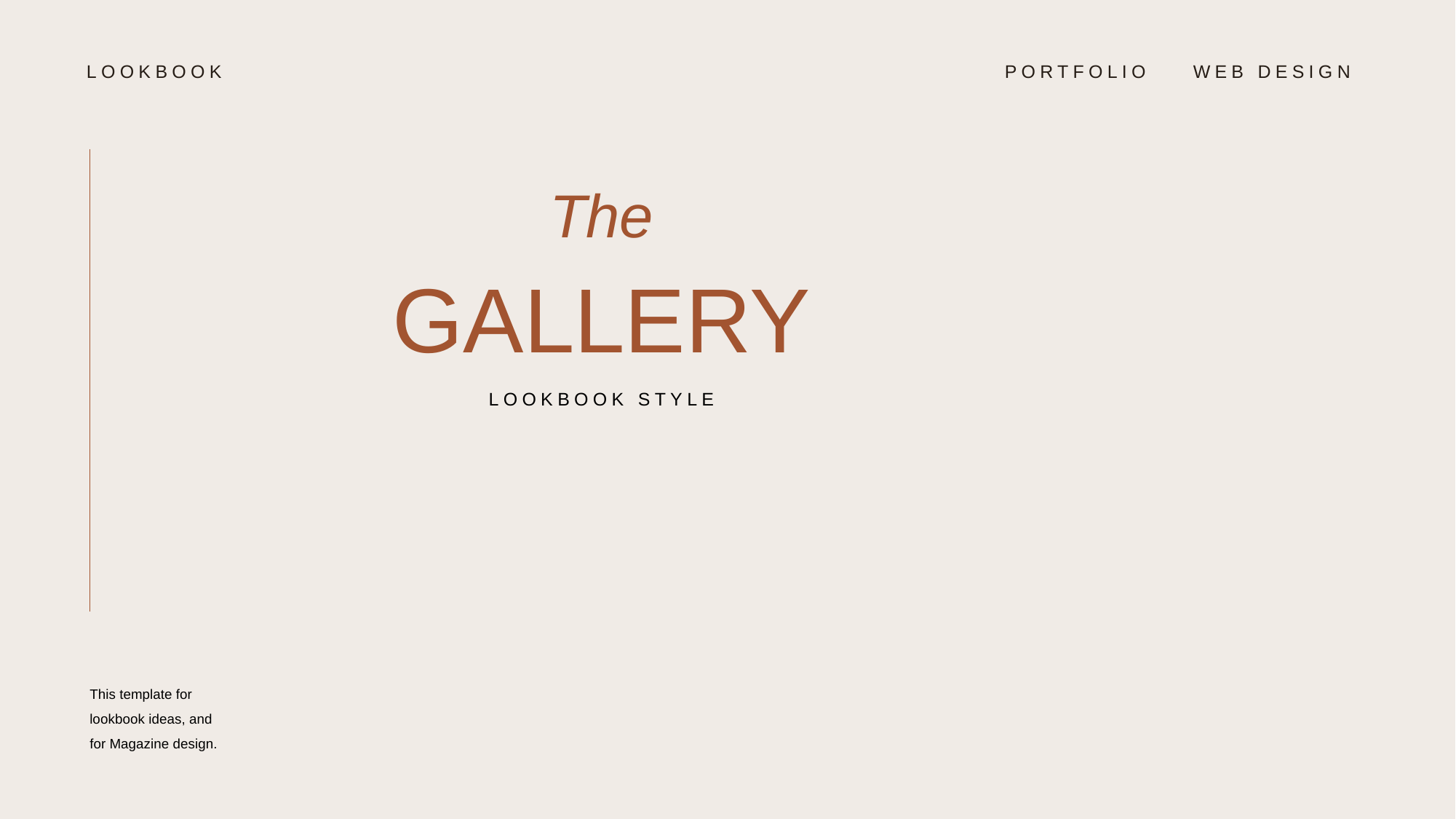

LOOKBOOK
PORTFOLIO
WEB DESIGN
The

GALLERY
LOOKBOOK STYLE

This template for lookbook ideas, and for Magazine design.